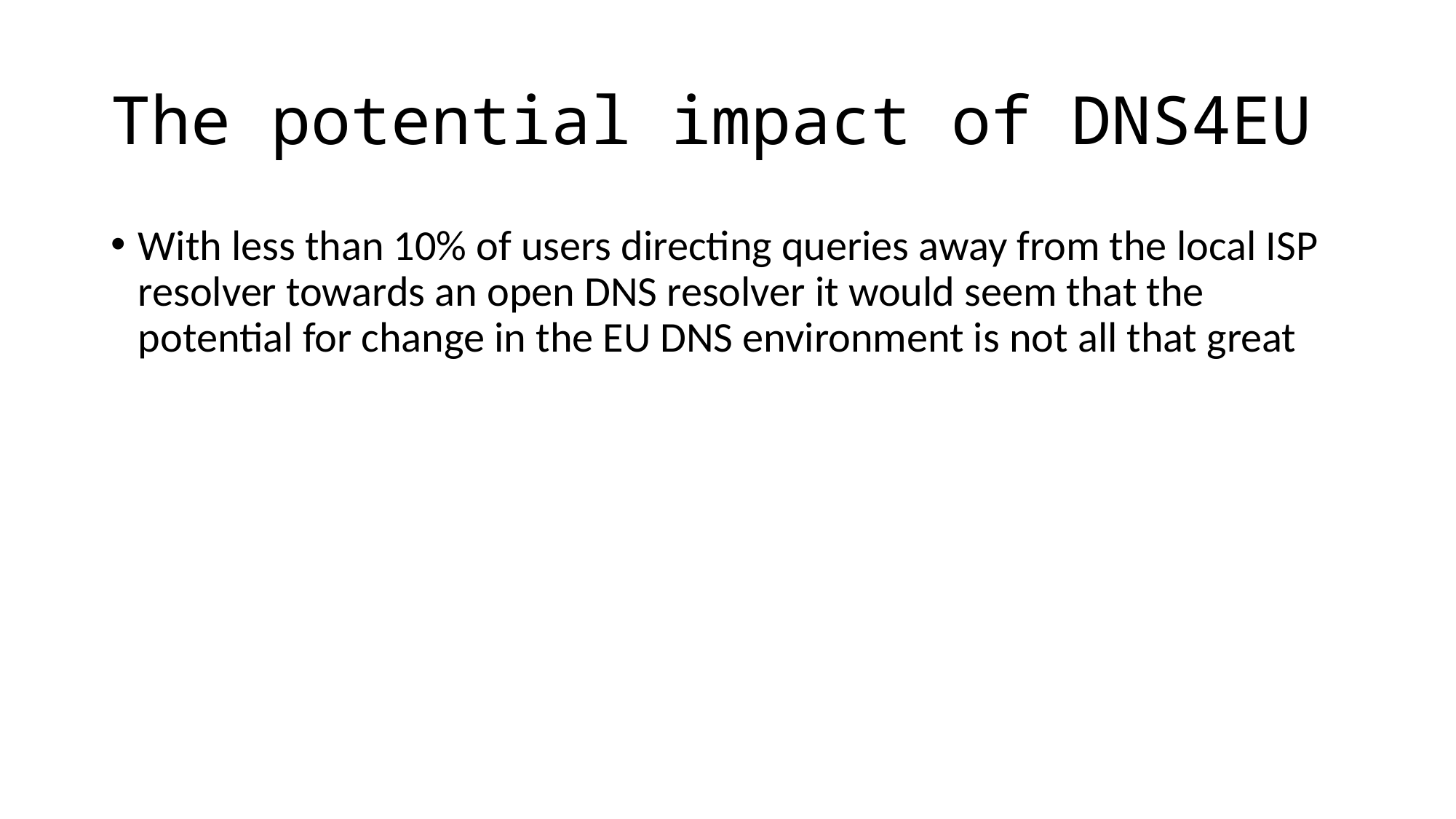

# The potential impact of DNS4EU
With less than 10% of users directing queries away from the local ISP resolver towards an open DNS resolver it would seem that the potential for change in the EU DNS environment is not all that great